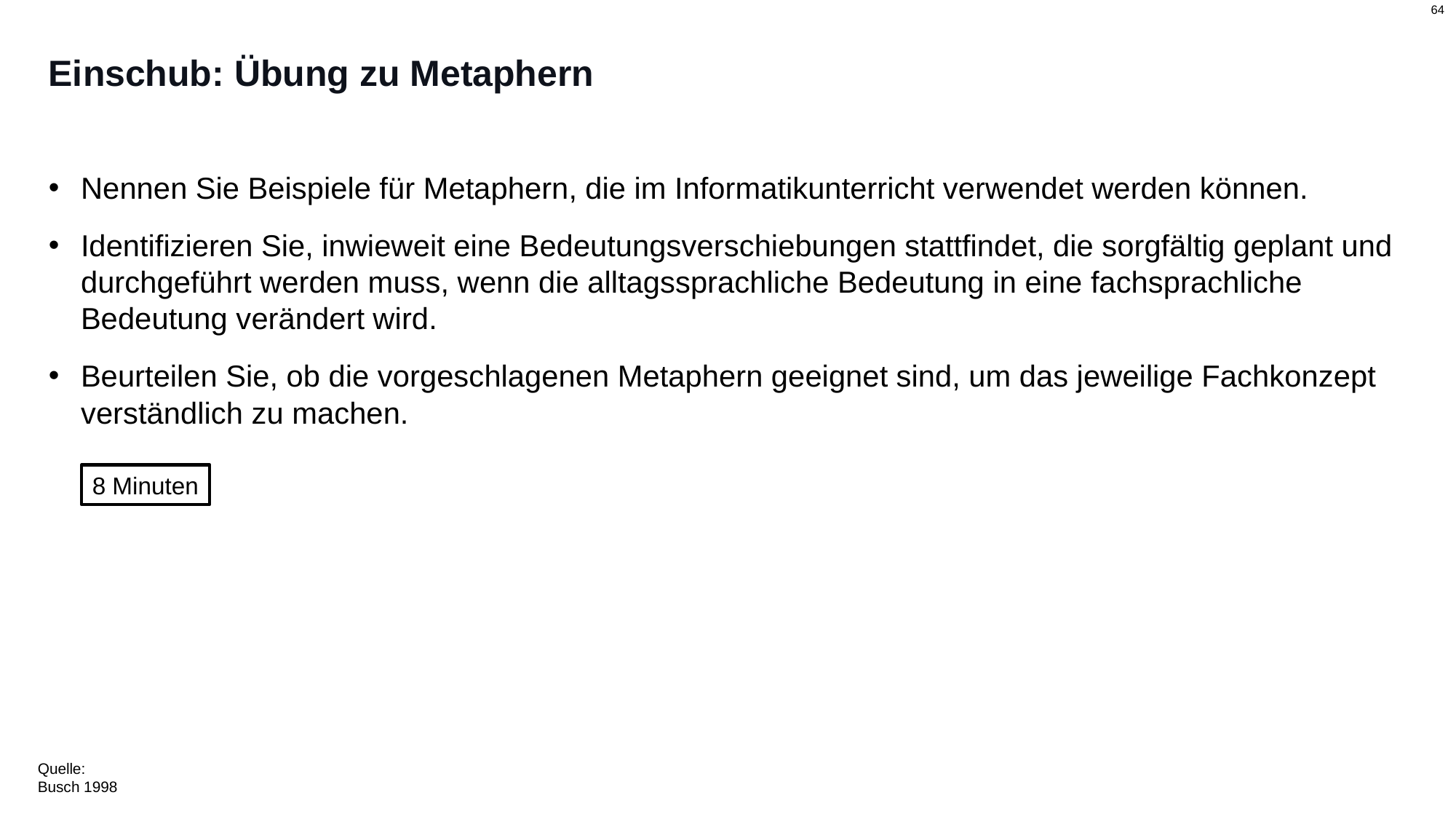

# Einschub: Übung zu Metaphern
Nennen Sie Beispiele für Metaphern, die im Informatikunterricht verwendet werden können.
Identifizieren Sie, inwieweit eine Bedeutungsverschiebungen stattfindet, die sorgfältig geplant und durchgeführt werden muss, wenn die alltagssprachliche Bedeutung in eine fachsprachliche Bedeutung verändert wird.
Beurteilen Sie, ob die vorgeschlagenen Metaphern geeignet sind, um das jeweilige Fachkonzept verständlich zu machen.
8 Minuten
Quelle:
Busch 1998